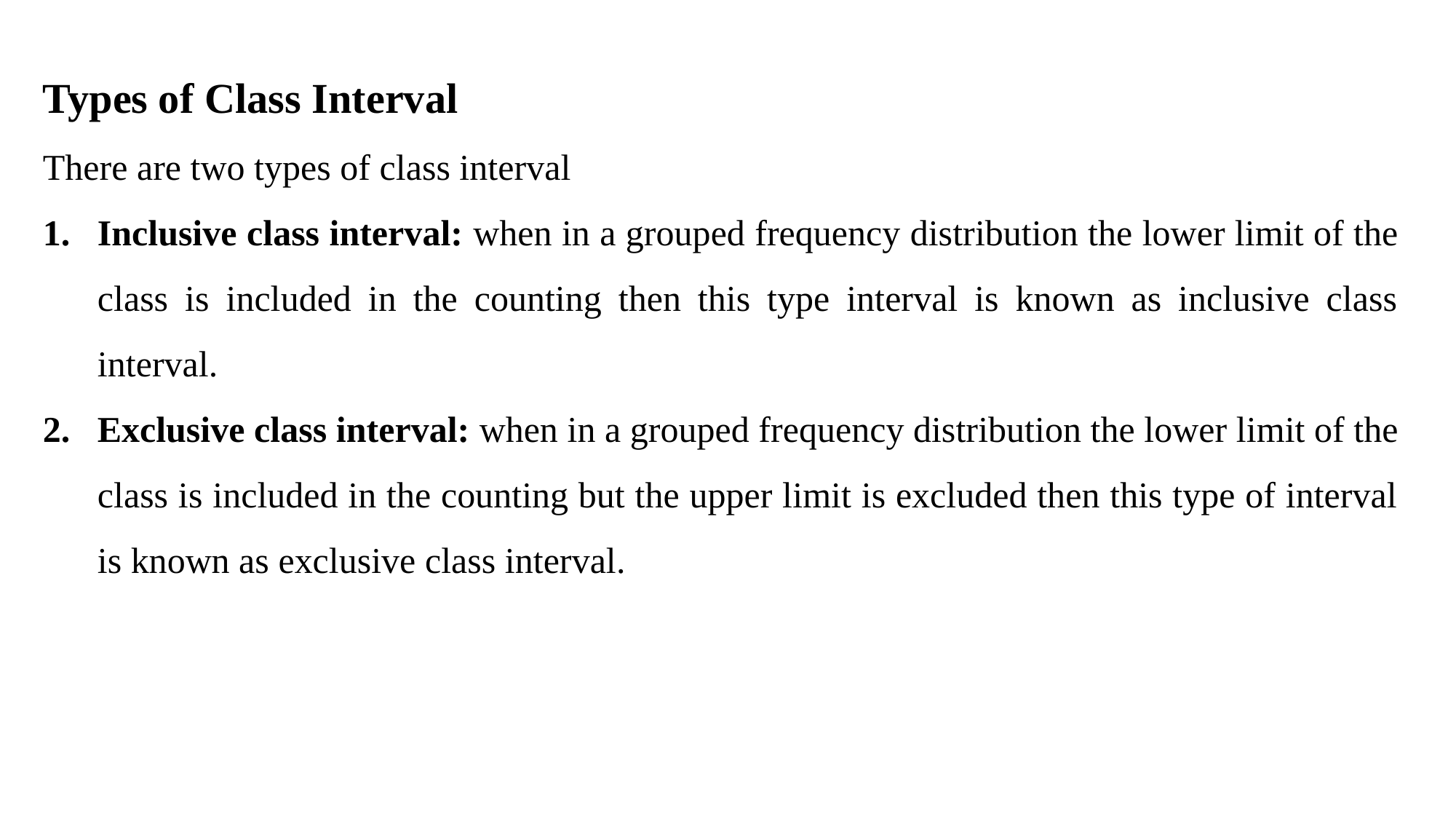

Types of Class Interval
There are two types of class interval
Inclusive class interval: when in a grouped frequency distribution the lower limit of the class is included in the counting then this type interval is known as inclusive class interval.
Exclusive class interval: when in a grouped frequency distribution the lower limit of the class is included in the counting but the upper limit is excluded then this type of interval is known as exclusive class interval.